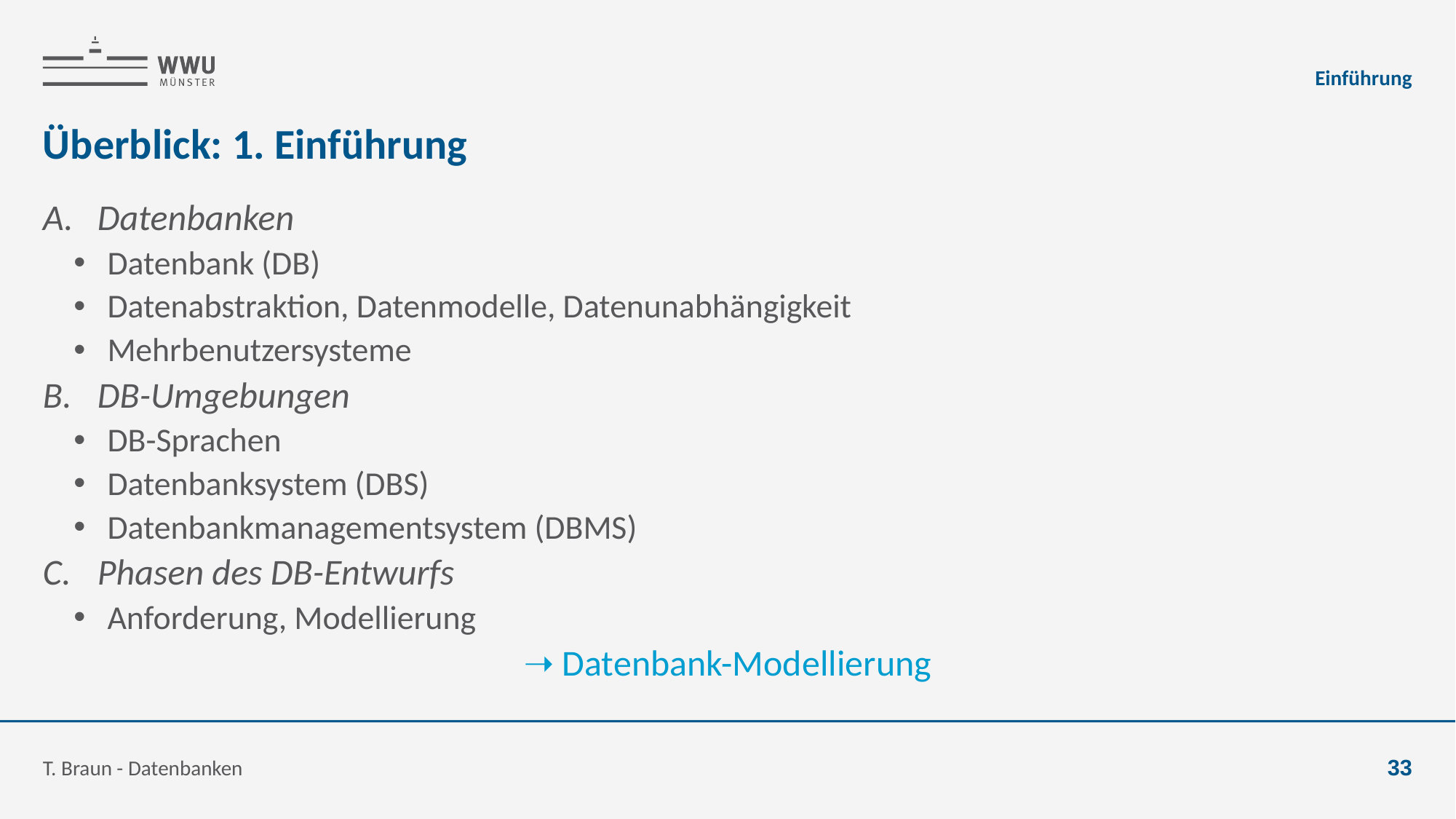

Einführung
# Überblick: 1. Einführung
Datenbanken
Datenbank (DB)
Datenabstraktion, Datenmodelle, Datenunabhängigkeit
Mehrbenutzersysteme
DB-Umgebungen
DB-Sprachen
Datenbanksystem (DBS)
Datenbankmanagementsystem (DBMS)
Phasen des DB-Entwurfs
Anforderung, Modellierung
➝ Datenbank-Modellierung
T. Braun - Datenbanken
33